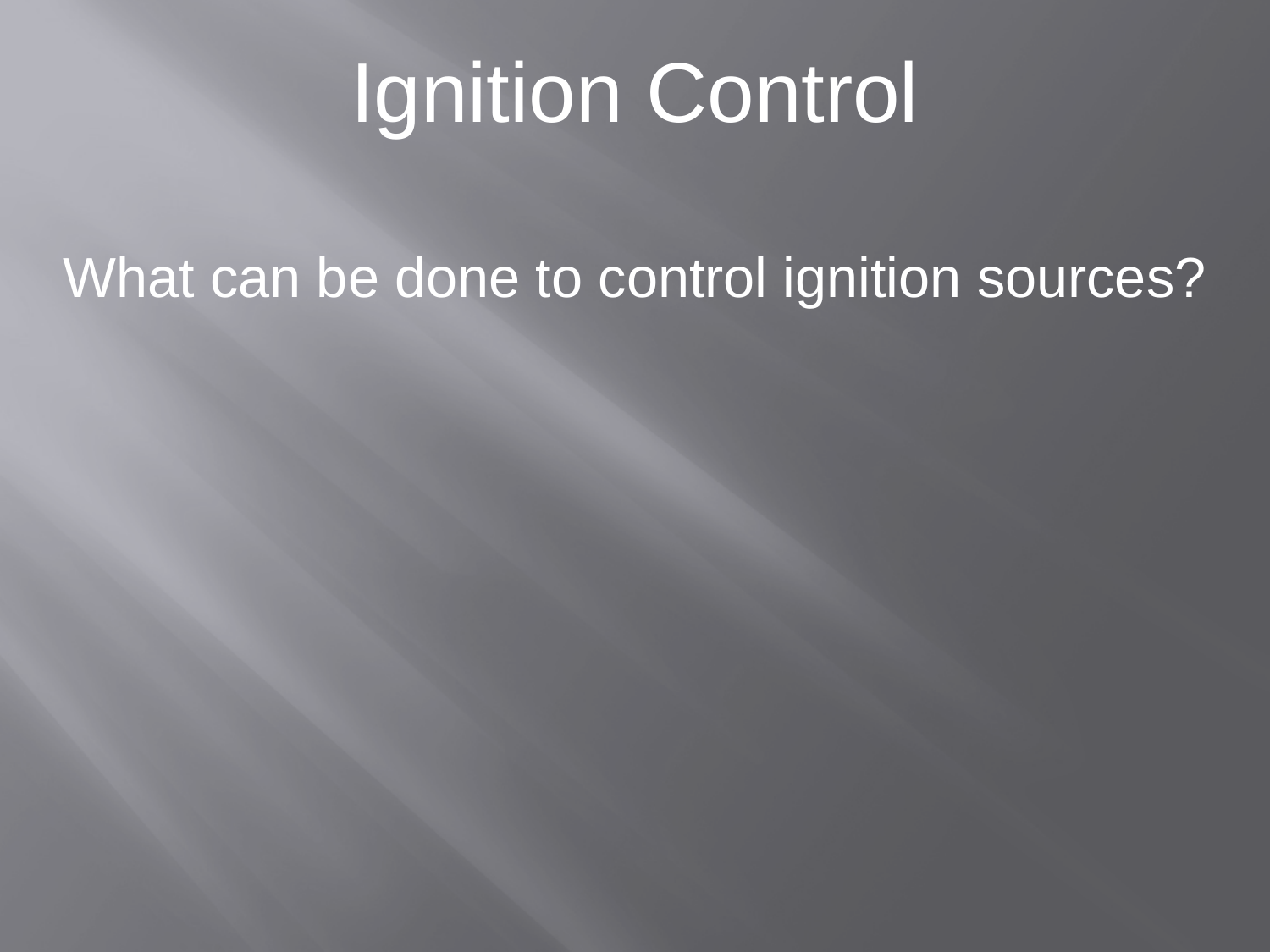

Ignition Control

What can be done to control ignition sources?